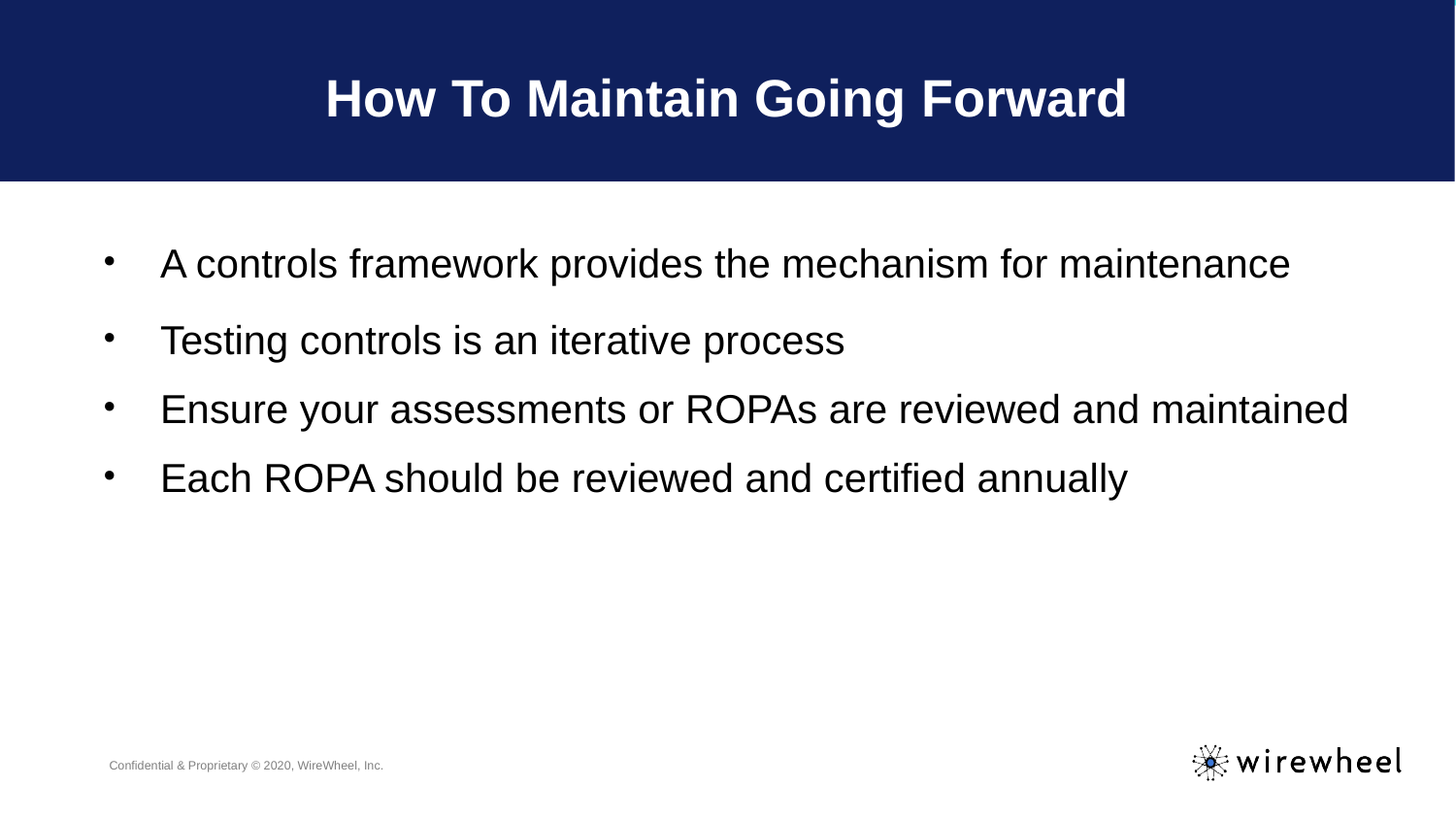

# How To Maintain Going Forward
A controls framework provides the mechanism for maintenance
Testing controls is an iterative process
Ensure your assessments or ROPAs are reviewed and maintained
Each ROPA should be reviewed and certified annually